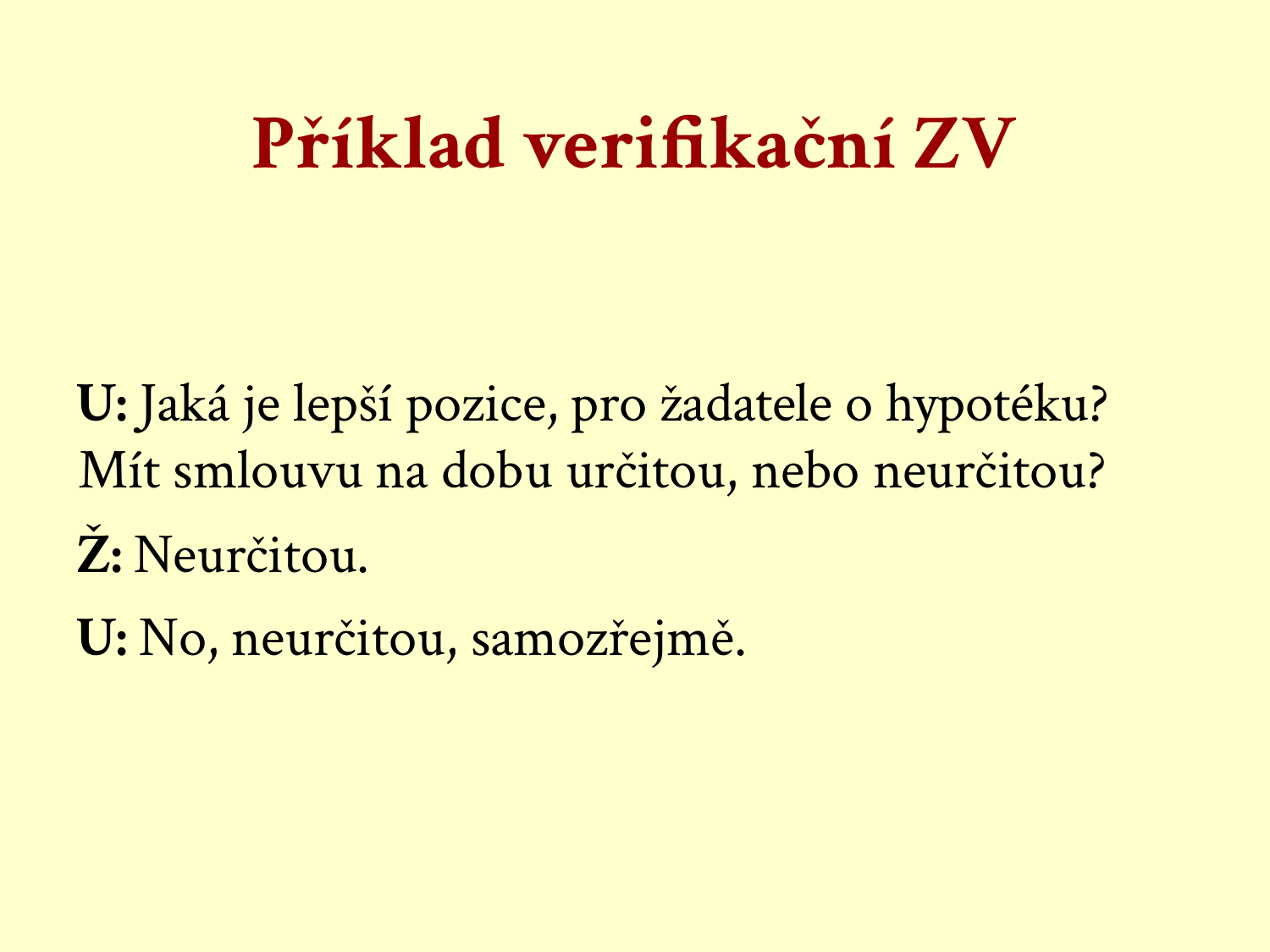

# Příklad verifikační ZV

U: Jaká je lepší pozice, pro žadatele o hypotéku? Mít smlouvu na dobu určitou, nebo neurčitou?
Ž: Neurčitou.
U: No, neurčitou, samozřejmě.